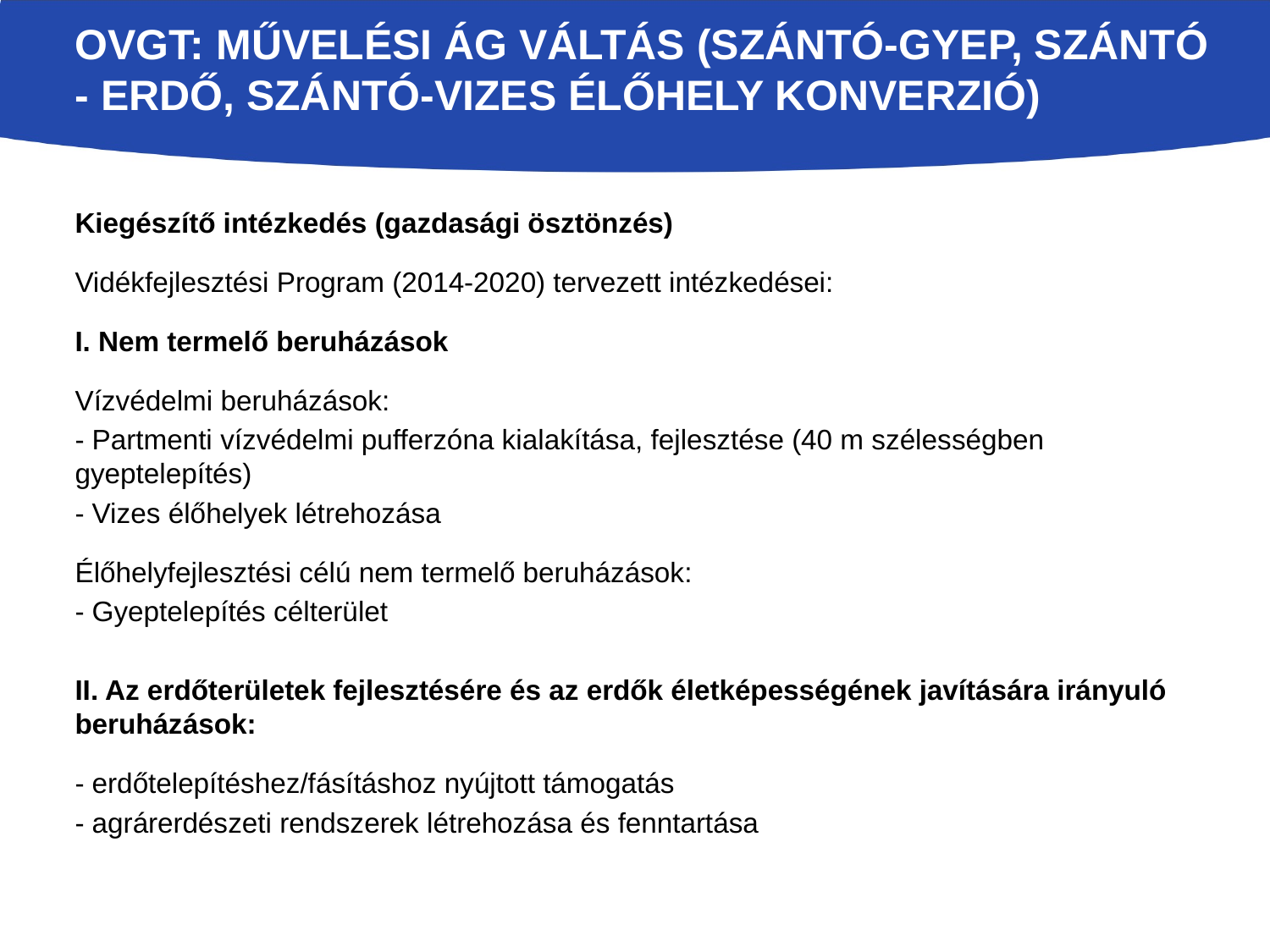

# OVGT: Művelési ág váltás (szántó-gyep, szántó - erdő, szántó-vizes élőhely konverzió)

Kiegészítő intézkedés (gazdasági ösztönzés)

Vidékfejlesztési Program (2014-2020) tervezett intézkedései:

I. Nem termelő beruházások

Vízvédelmi beruházások:
- Partmenti vízvédelmi pufferzóna kialakítása, fejlesztése (40 m szélességben gyeptelepítés)
- Vizes élőhelyek létrehozása

Élőhelyfejlesztési célú nem termelő beruházások:
- Gyeptelepítés célterület

II. Az erdőterületek fejlesztésére és az erdők életképességének javítására irányuló beruházások:

- erdőtelepítéshez/fásításhoz nyújtott támogatás
- agrárerdészeti rendszerek létrehozása és fenntartása